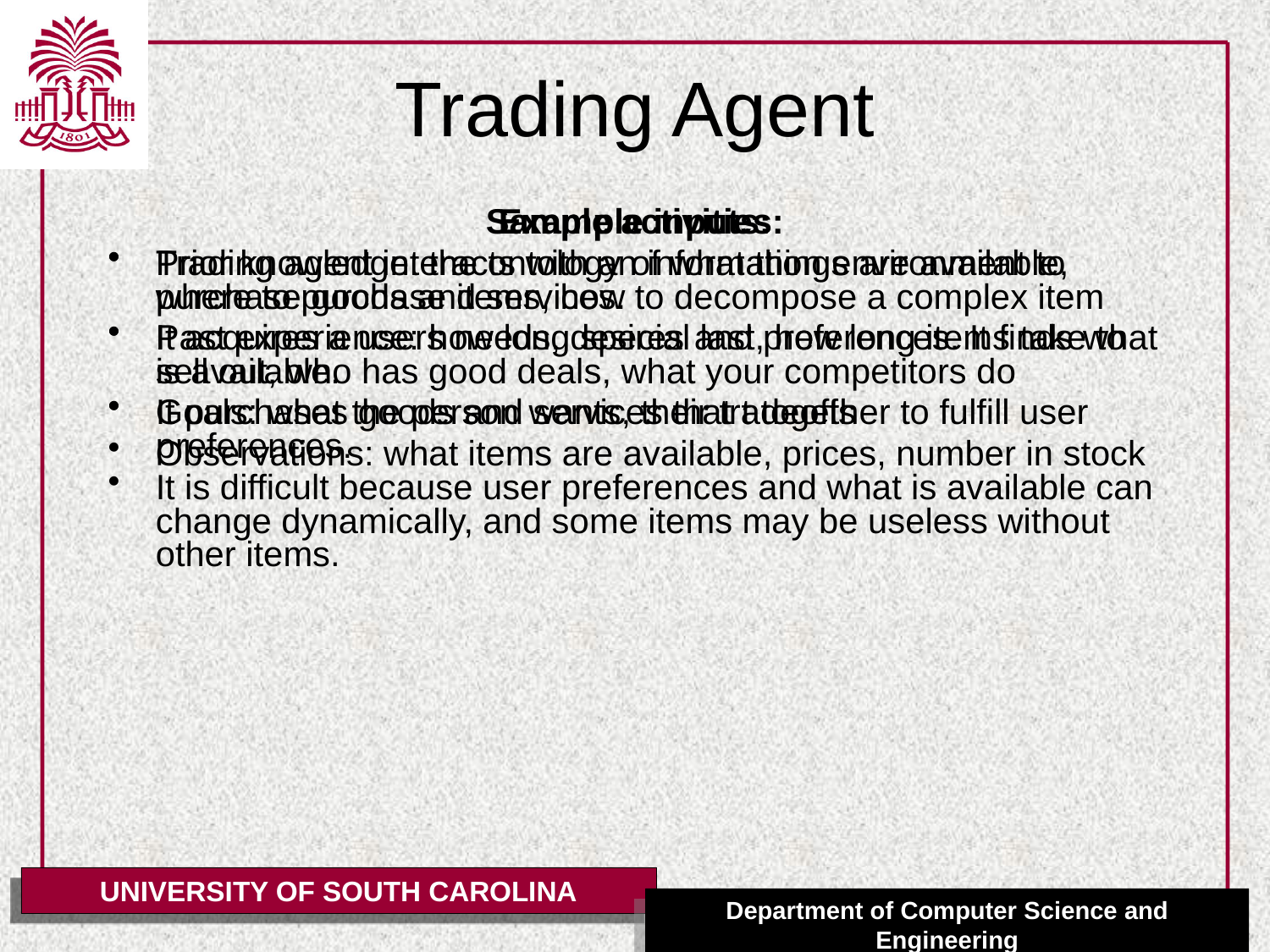

# Trading Agent
Example inputs:
Prior knowledge: the ontology of what things are available, where to purchase items, how to decompose a complex item
Past experience: how long special last, how long items take to sell out, who has good deals, what your competitors do
Goals: what the person wants, their tradeoffs
Observations: what items are available, prices, number in stock

Sample activities:
Trading agent interacts with an information environment to purchase goods and services.
It acquires a users needs, desires and preferences. It finds what is available.
It purchases goods and services that t together to fulfill user preferences.
It is difficult because user preferences and what is available can change dynamically, and some items may be useless without other items.